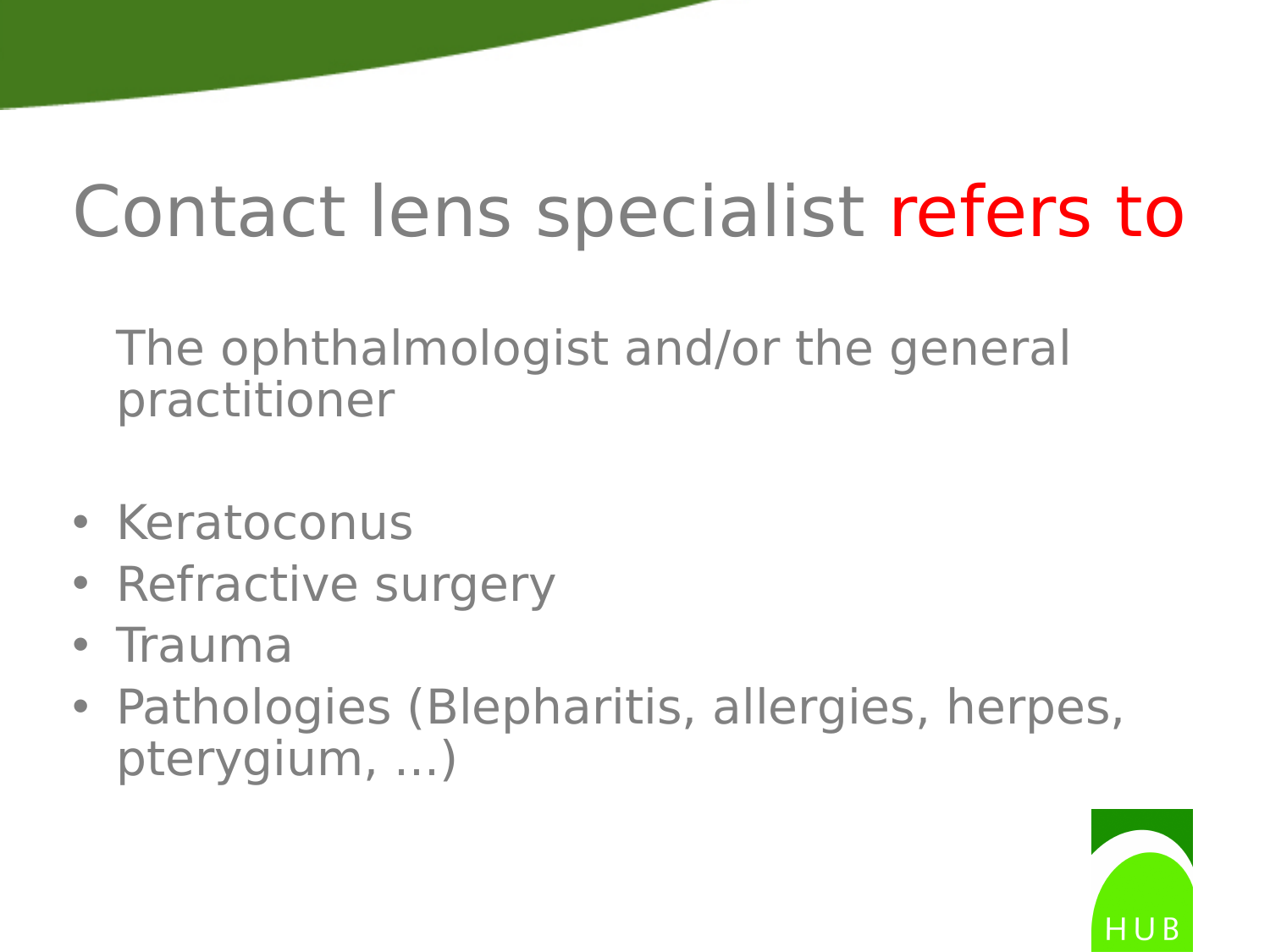

# Contact lens specialist refers to
	The ophthalmologist and/or the general practitioner

Keratoconus
Refractive surgery
Trauma
Pathologies (Blepharitis, allergies, herpes, pterygium, ...)